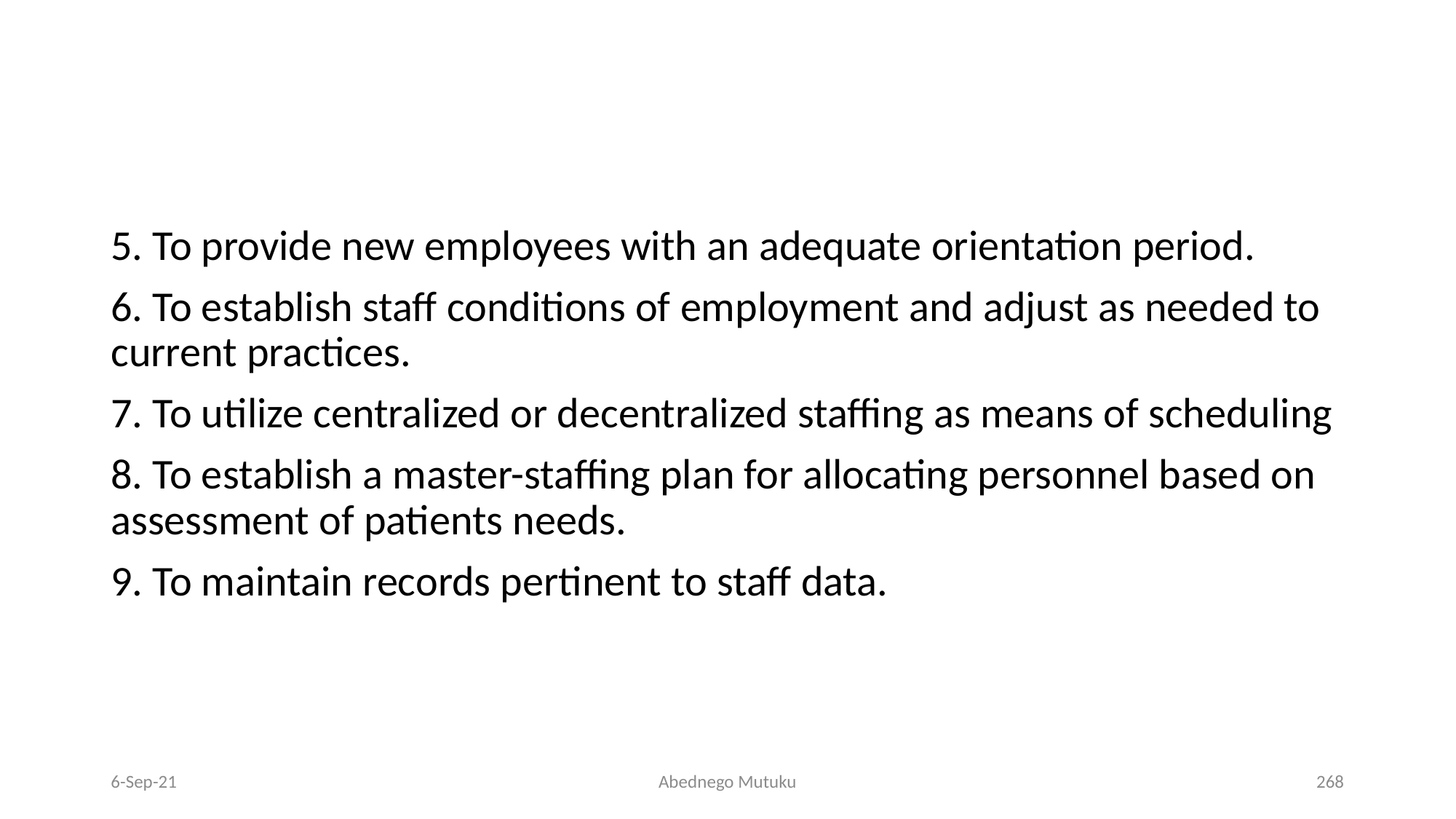

#
5. To provide new employees with an adequate orientation period.
6. To establish staff conditions of employment and adjust as needed to current practices.
7. To utilize centralized or decentralized staffing as means of scheduling
8. To establish a master-staffing plan for allocating personnel based on assessment of patients needs.
9. To maintain records pertinent to staff data.

6-Sep-21
Abednego Mutuku
268